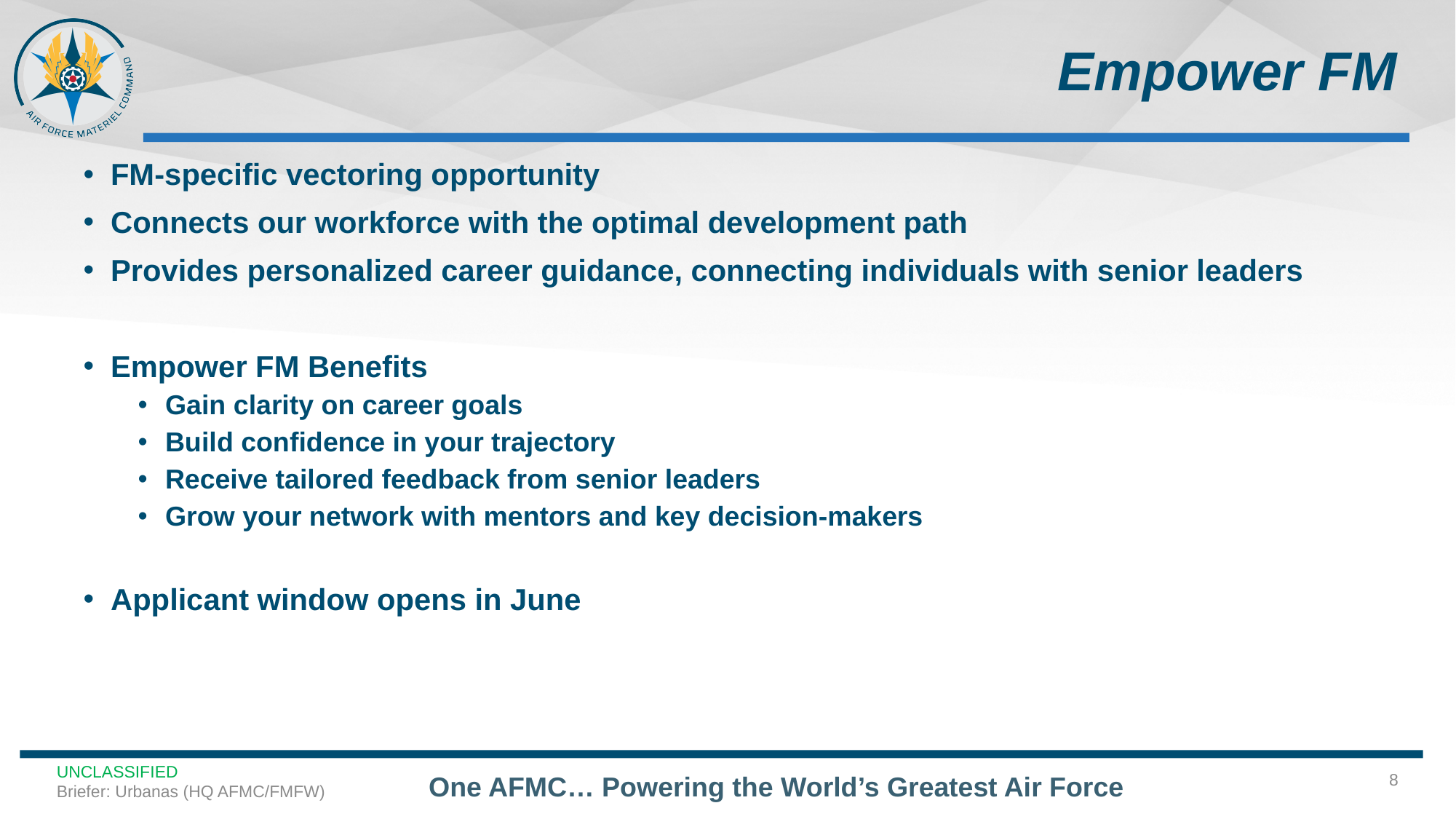

# Empower FM
FM-specific vectoring opportunity
Connects our workforce with the optimal development path
Provides personalized career guidance, connecting individuals with senior leaders

Empower FM Benefits
Gain clarity on career goals
Build confidence in your trajectory
Receive tailored feedback from senior leaders
Grow your network with mentors and key decision-makers

Applicant window opens in June
8
UNCLASSIFIED
Briefer: Urbanas (HQ AFMC/FMFW)